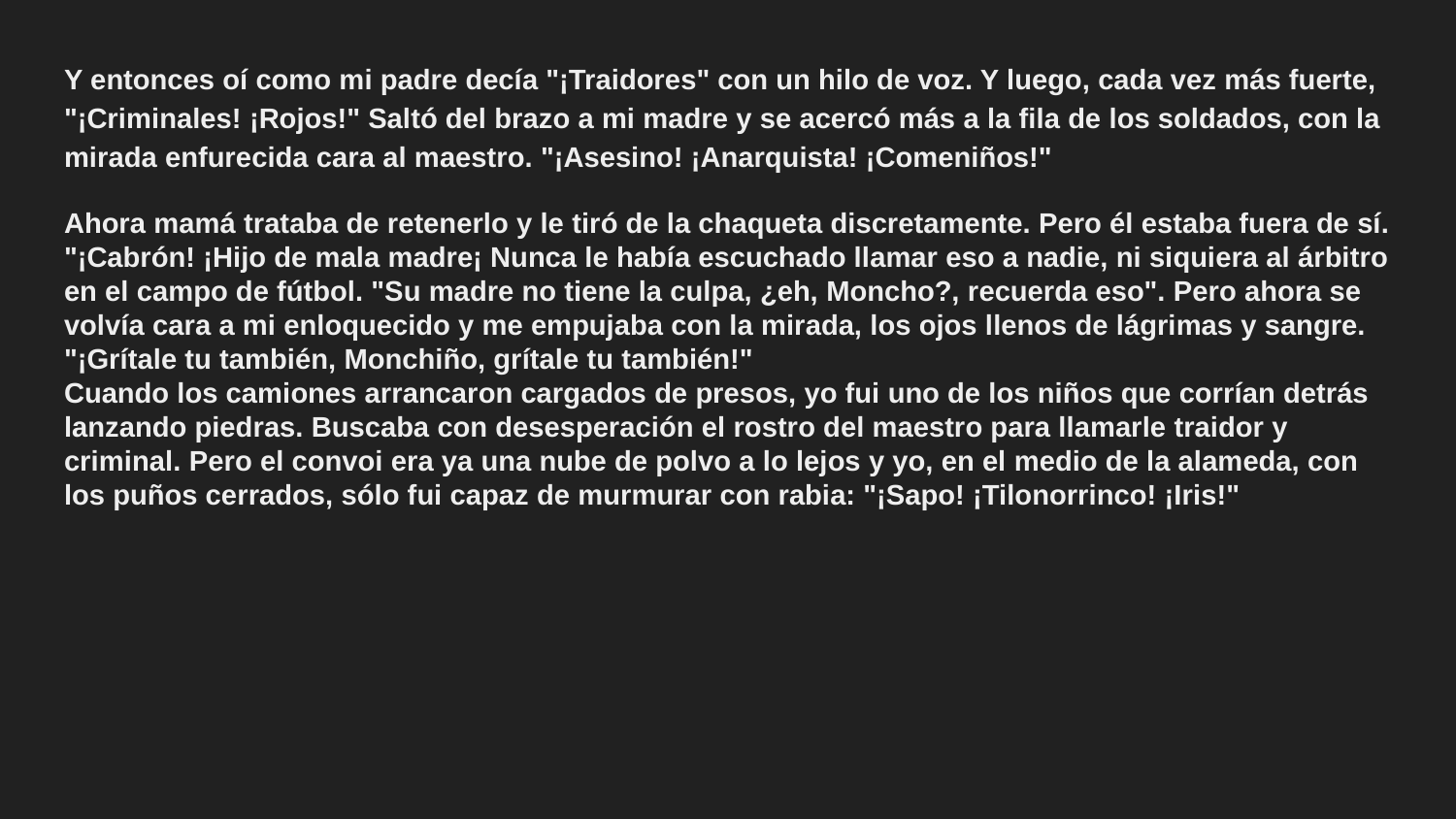

Y entonces oí como mi padre decía "¡Traidores" con un hilo de voz. Y luego, cada vez más fuerte, "¡Criminales! ¡Rojos!" Saltó del brazo a mi madre y se acercó más a la fila de los soldados, con la mirada enfurecida cara al maestro. "¡Asesino! ¡Anarquista! ¡Comeniños!"
Ahora mamá trataba de retenerlo y le tiró de la chaqueta discretamente. Pero él estaba fuera de sí. "¡Cabrón! ¡Hijo de mala madre¡ Nunca le había escuchado llamar eso a nadie, ni siquiera al árbitro en el campo de fútbol. "Su madre no tiene la culpa, ¿eh, Moncho?, recuerda eso". Pero ahora se volvía cara a mi enloquecido y me empujaba con la mirada, los ojos llenos de lágrimas y sangre. "¡Grítale tu también, Monchiño, grítale tu también!"
Cuando los camiones arrancaron cargados de presos, yo fui uno de los niños que corrían detrás lanzando piedras. Buscaba con desesperación el rostro del maestro para llamarle traidor y criminal. Pero el convoi era ya una nube de polvo a lo lejos y yo, en el medio de la alameda, con los puños cerrados, sólo fui capaz de murmurar con rabia: "¡Sapo! ¡Tilonorrinco! ¡Iris!"